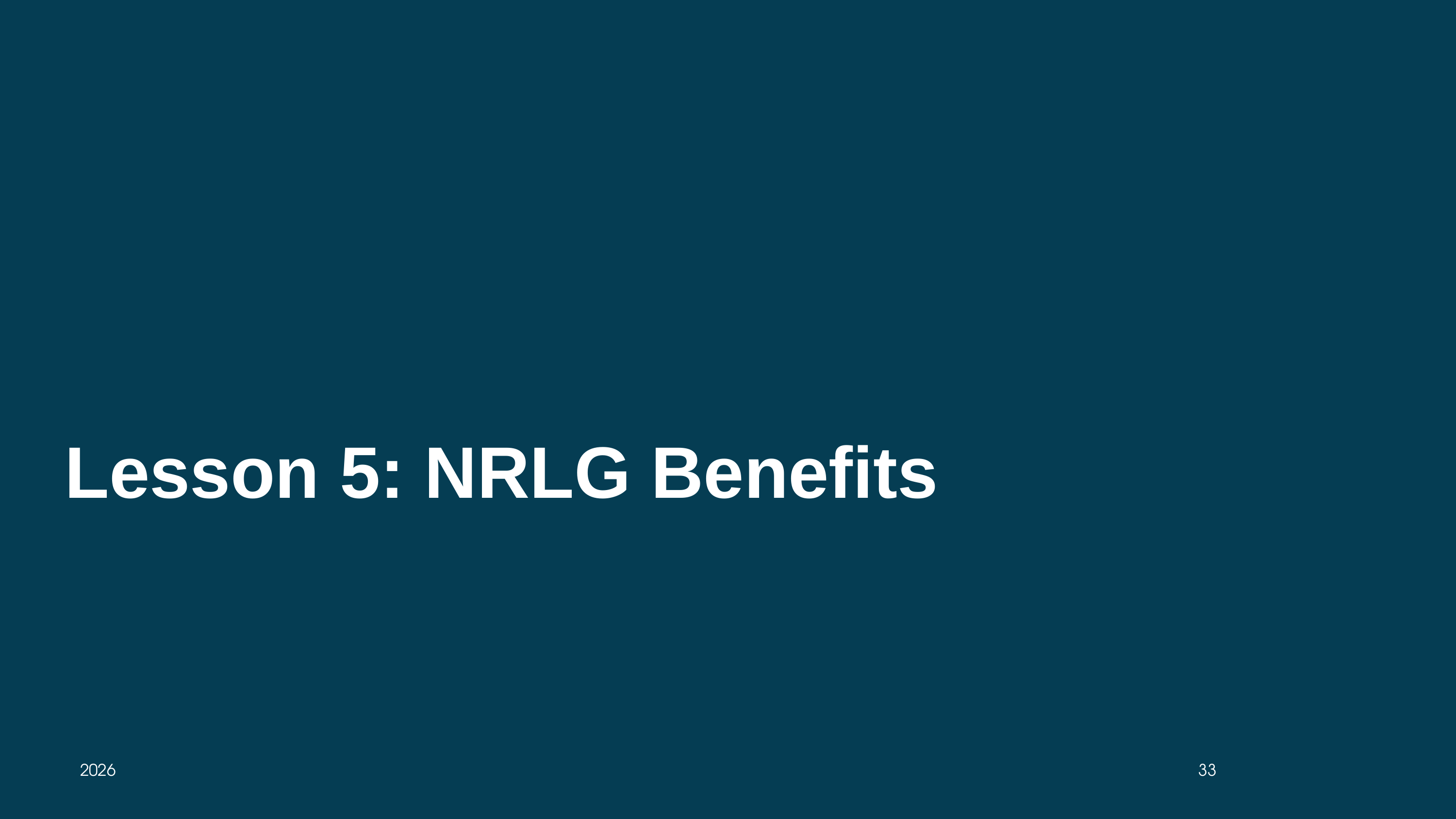

# Lesson 5: NRLG Benefits
33
2026